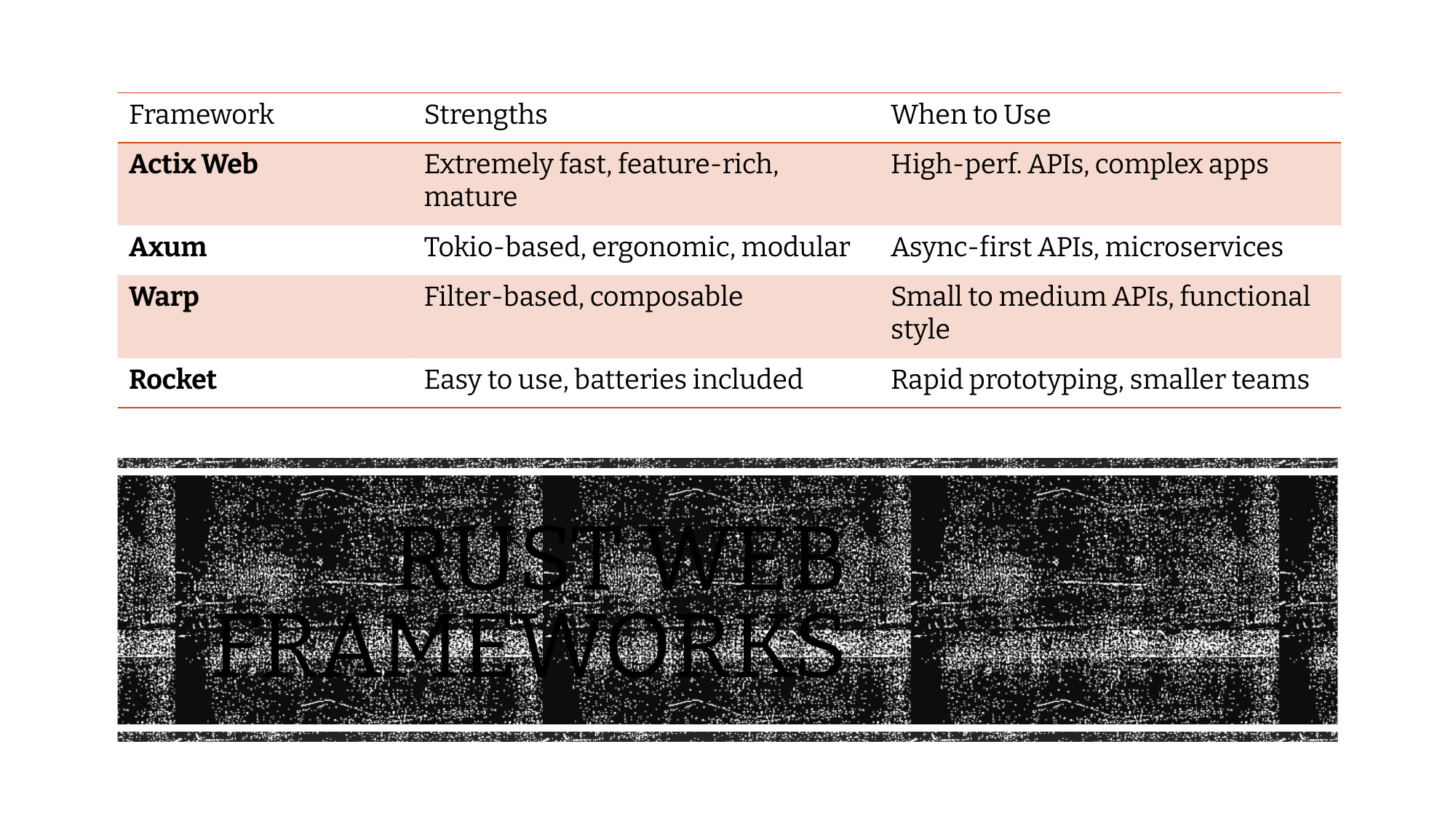

| Framework | Strengths | When to Use |
| --- | --- | --- |
| Actix Web | Extremely fast, feature-rich, mature | High-perf. APIs, complex apps |
| Axum | Tokio-based, ergonomic, modular | Async-first APIs, microservices |
| Warp | Filter-based, composable | Small to medium APIs, functional style |
| Rocket | Easy to use, batteries included | Rapid prototyping, smaller teams |

# Rust Web Frameworks